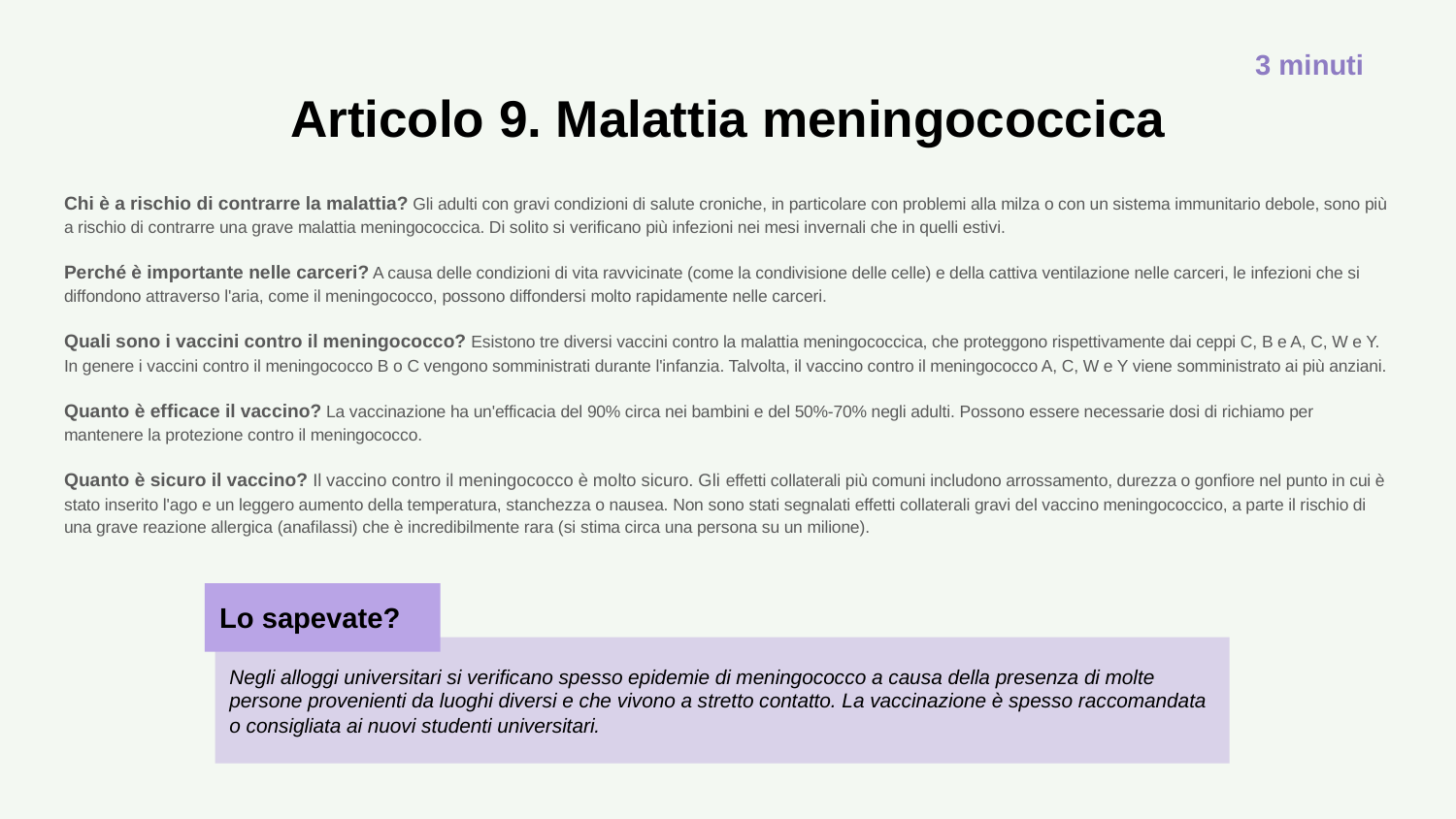

3 minuti
# Articolo 9. Malattia meningococcica
Chi è a rischio di contrarre la malattia? Gli adulti con gravi condizioni di salute croniche, in particolare con problemi alla milza o con un sistema immunitario debole, sono più a rischio di contrarre una grave malattia meningococcica. Di solito si verificano più infezioni nei mesi invernali che in quelli estivi.
Perché è importante nelle carceri? A causa delle condizioni di vita ravvicinate (come la condivisione delle celle) e della cattiva ventilazione nelle carceri, le infezioni che si diffondono attraverso l'aria, come il meningococco, possono diffondersi molto rapidamente nelle carceri.
Quali sono i vaccini contro il meningococco? Esistono tre diversi vaccini contro la malattia meningococcica, che proteggono rispettivamente dai ceppi C, B e A, C, W e Y. In genere i vaccini contro il meningococco B o C vengono somministrati durante l'infanzia. Talvolta, il vaccino contro il meningococco A, C, W e Y viene somministrato ai più anziani.
Quanto è efficace il vaccino? La vaccinazione ha un'efficacia del 90% circa nei bambini e del 50%-70% negli adulti. Possono essere necessarie dosi di richiamo per mantenere la protezione contro il meningococco.
Quanto è sicuro il vaccino? Il vaccino contro il meningococco è molto sicuro. Gli effetti collaterali più comuni includono arrossamento, durezza o gonfiore nel punto in cui è stato inserito l'ago e un leggero aumento della temperatura, stanchezza o nausea. Non sono stati segnalati effetti collaterali gravi del vaccino meningococcico, a parte il rischio di una grave reazione allergica (anafilassi) che è incredibilmente rara (si stima circa una persona su un milione).
Lo sapevate?
Negli alloggi universitari si verificano spesso epidemie di meningococco a causa della presenza di molte persone provenienti da luoghi diversi e che vivono a stretto contatto. La vaccinazione è spesso raccomandata o consigliata ai nuovi studenti universitari.